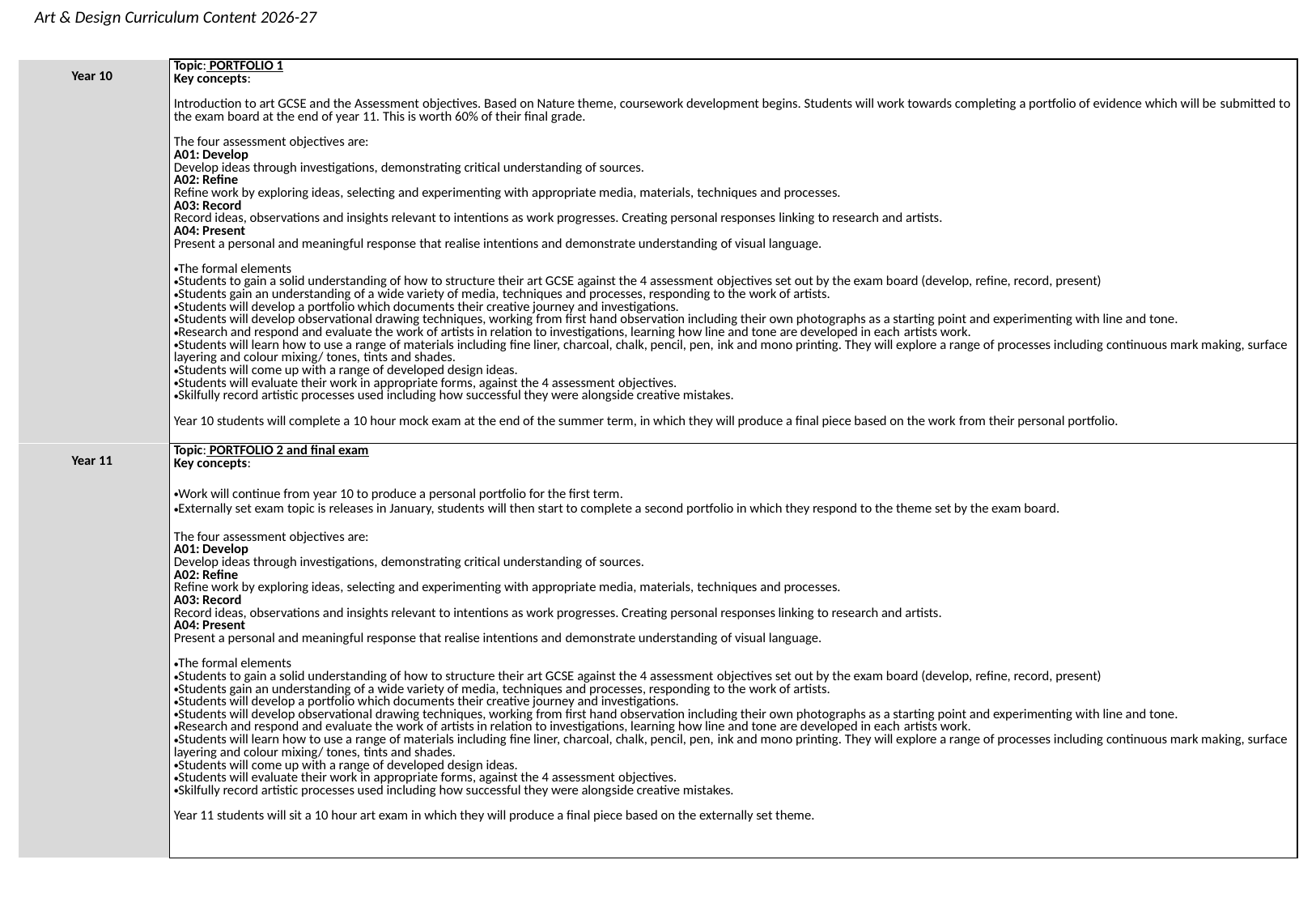

Art & Design Curriculum Content 2026-27
| Year 10 | Topic: PORTFOLIO 1  Key concepts:    Introduction to art GCSE and the Assessment objectives. Based on Nature theme, coursework development begins. Students will work towards completing a portfolio of evidence which will be submitted to the exam board at the end of year 11. This is worth 60% of their final grade.     The four assessment objectives are:   A01: Develop  Develop ideas through investigations, demonstrating critical understanding of sources.   A02: Refine  Refine work by exploring ideas, selecting and experimenting with appropriate media, materials, techniques and processes.   A03: Record  Record ideas, observations and insights relevant to intentions as work progresses. Creating personal responses linking to research and artists.   A04: Present  Present a personal and meaningful response that realise intentions and demonstrate understanding of visual language.    The formal elements  Students to gain a solid understanding of how to structure their art GCSE against the 4 assessment objectives set out by the exam board (develop, refine, record, present)   Students gain an understanding of a wide variety of media, techniques and processes, responding to the work of artists.   Students will develop a portfolio which documents their creative journey and investigations.  Students will develop observational drawing techniques, working from first hand observation including their own photographs as a starting point and experimenting with line and tone.   Research and respond and evaluate the work of artists in relation to investigations, learning how line and tone are developed in each artists work.  Students will learn how to use a range of materials including fine liner, charcoal, chalk, pencil, pen, ink and mono printing. They will explore a range of processes including continuous mark making, surface layering and colour mixing/ tones, tints and shades.   Students will come up with a range of developed design ideas.  Students will evaluate their work in appropriate forms, against the 4 assessment objectives.   Skilfully record artistic processes used including how successful they were alongside creative mistakes.     Year 10 students will complete a 10 hour mock exam at the end of the summer term, in which they will produce a final piece based on the work from their personal portfolio. |
| --- | --- |
| Year 11 | Topic: PORTFOLIO 2 and final exam  Key concepts:    Work will continue from year 10 to produce a personal portfolio for the first term.  Externally set exam topic is releases in January, students will then start to complete a second portfolio in which they respond to the theme set by the exam board.     The four assessment objectives are:   A01: Develop  Develop ideas through investigations, demonstrating critical understanding of sources.   A02: Refine  Refine work by exploring ideas, selecting and experimenting with appropriate media, materials, techniques and processes.   A03: Record  Record ideas, observations and insights relevant to intentions as work progresses. Creating personal responses linking to research and artists.   A04: Present  Present a personal and meaningful response that realise intentions and demonstrate understanding of visual language.    The formal elements  Students to gain a solid understanding of how to structure their art GCSE against the 4 assessment objectives set out by the exam board (develop, refine, record, present)   Students gain an understanding of a wide variety of media, techniques and processes, responding to the work of artists.   Students will develop a portfolio which documents their creative journey and investigations.  Students will develop observational drawing techniques, working from first hand observation including their own photographs as a starting point and experimenting with line and tone.   Research and respond and evaluate the work of artists in relation to investigations, learning how line and tone are developed in each artists work.  Students will learn how to use a range of materials including fine liner, charcoal, chalk, pencil, pen, ink and mono printing. They will explore a range of processes including continuous mark making, surface layering and colour mixing/ tones, tints and shades.   Students will come up with a range of developed design ideas.  Students will evaluate their work in appropriate forms, against the 4 assessment objectives.   Skilfully record artistic processes used including how successful they were alongside creative mistakes.     Year 11 students will sit a 10 hour art exam in which they will produce a final piece based on the externally set theme. |